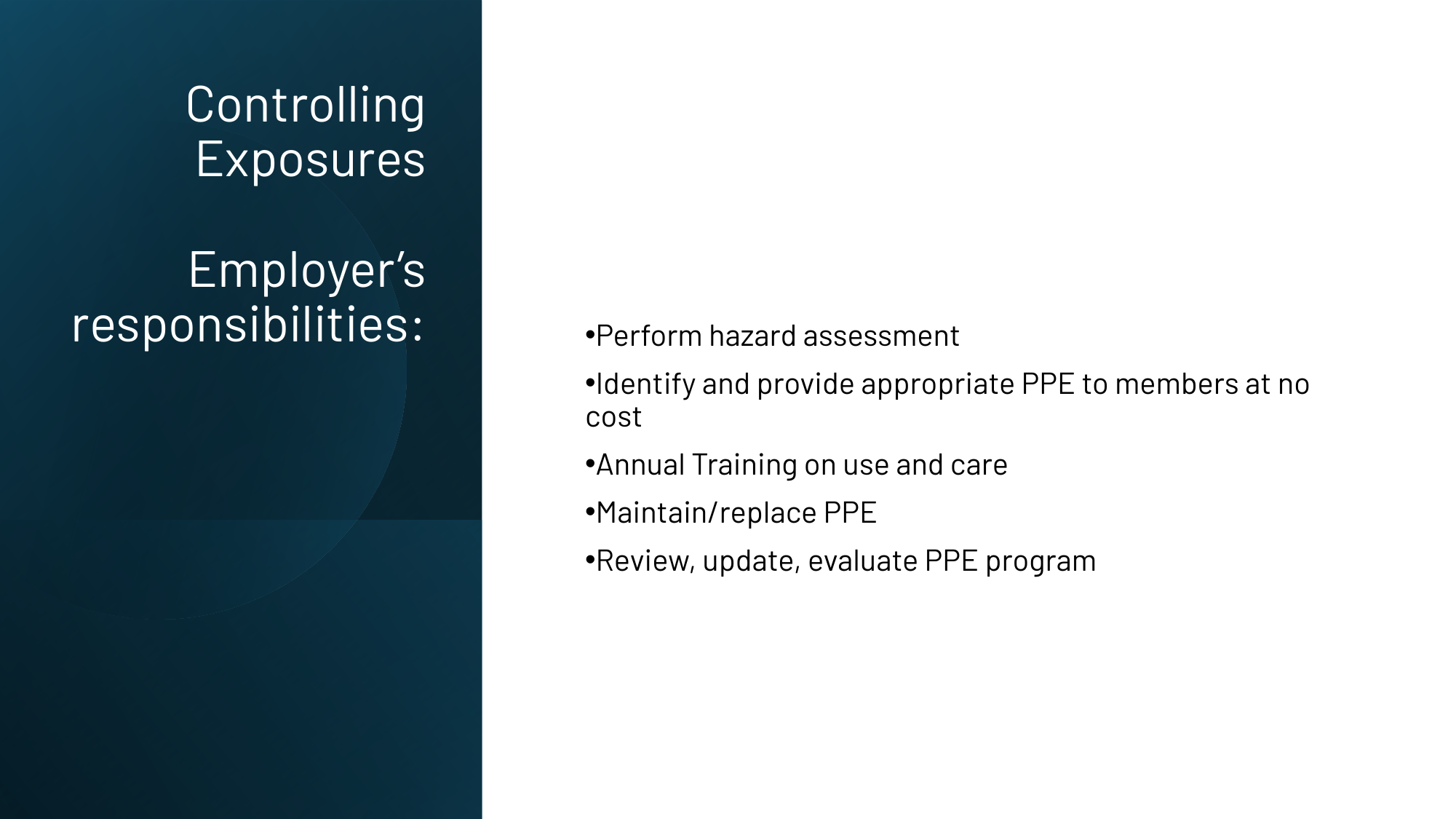

# Controlling Exposures Employer’s responsibilities:

Perform hazard assessment
Identify and provide appropriate PPE to members at no cost
Annual Training on use and care
Maintain/replace PPE
Review, update, evaluate PPE program